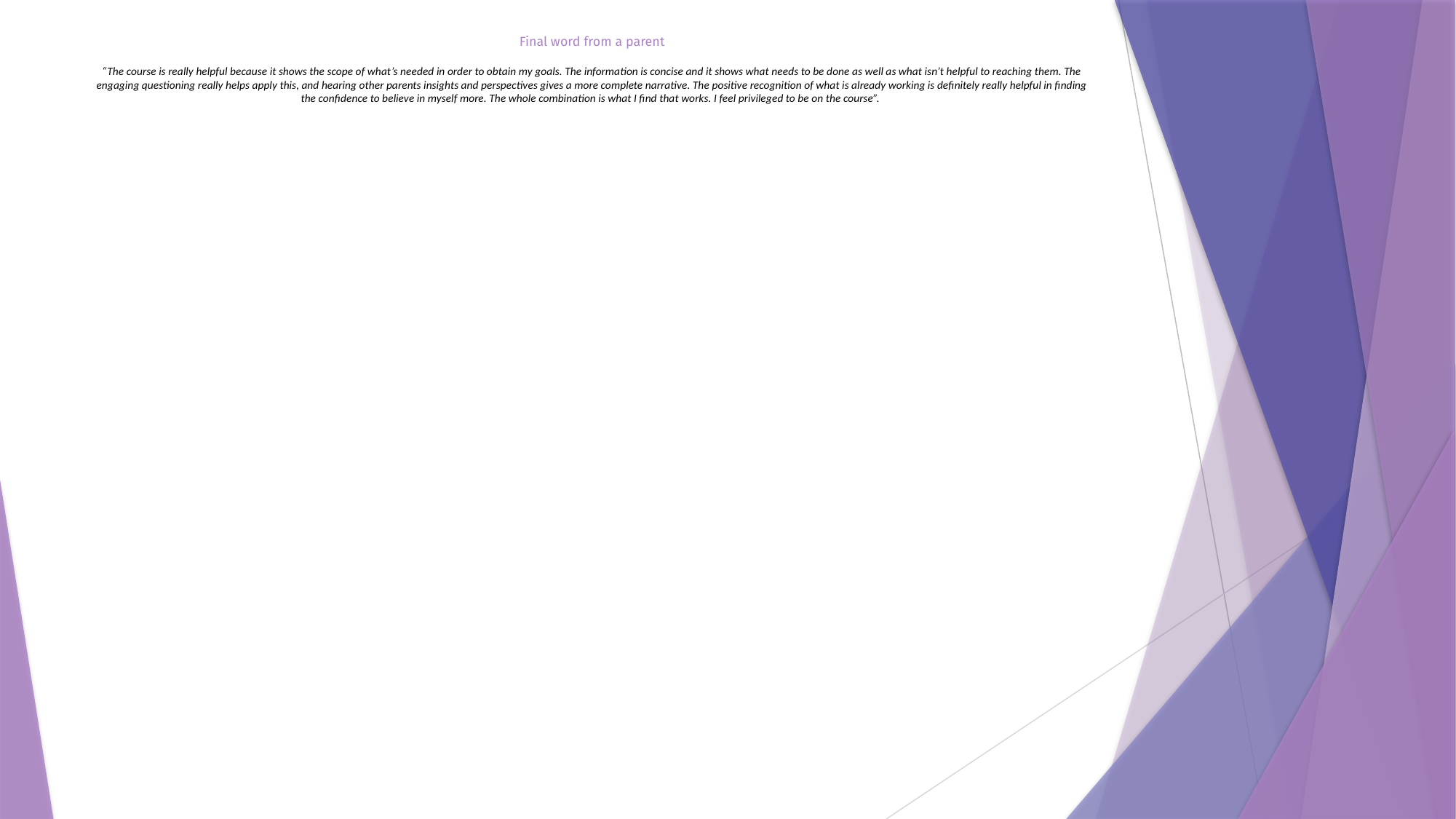

# Final word from a parent “The course is really helpful because it shows the scope of what’s needed in order to obtain my goals. The information is concise and it shows what needs to be done as well as what isn’t helpful to reaching them. The engaging questioning really helps apply this, and hearing other parents insights and perspectives gives a more complete narrative. The positive recognition of what is already working is definitely really helpful in finding the confidence to believe in myself more. The whole combination is what I find that works. I feel privileged to be on the course”.